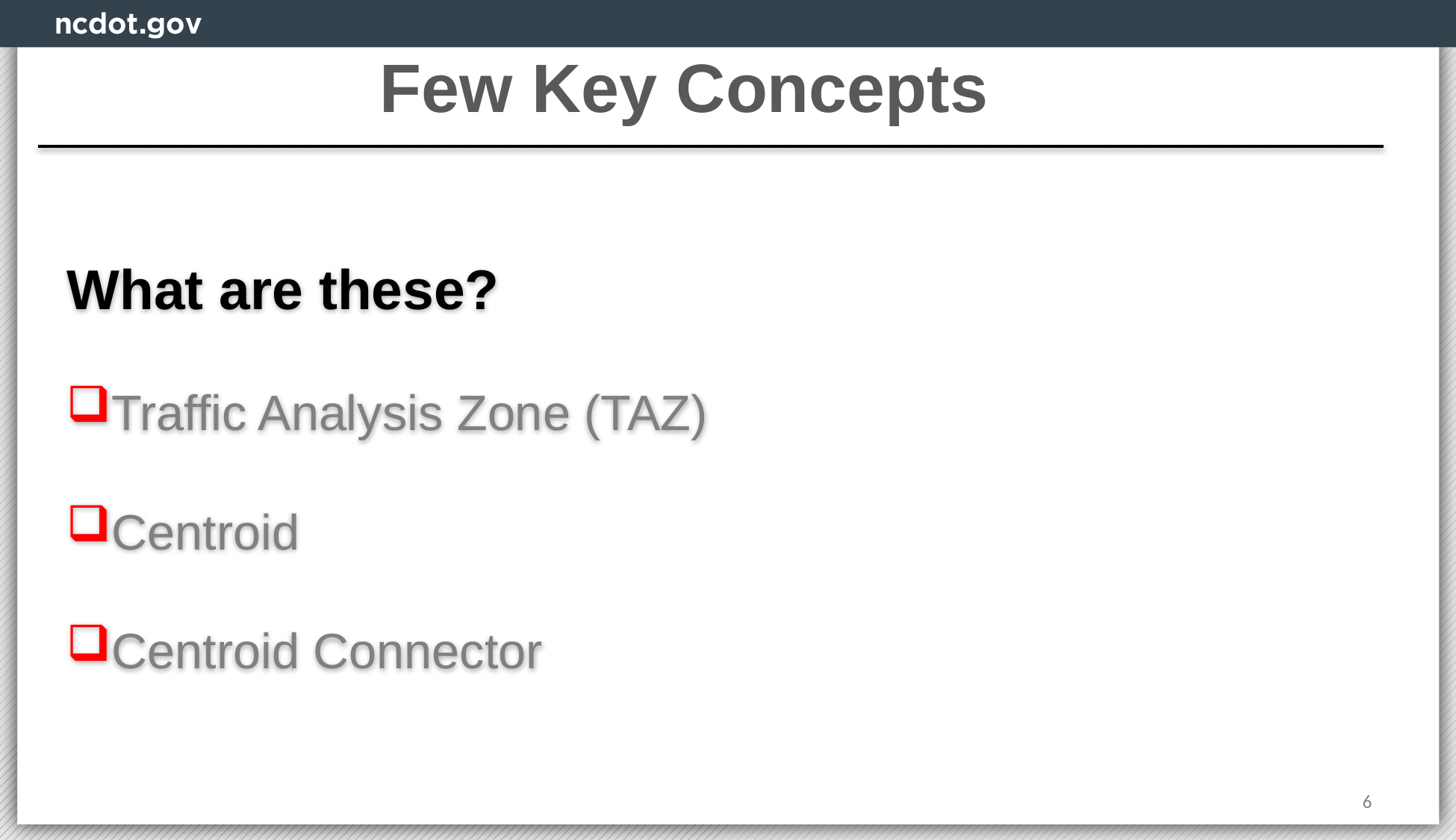

Few Key Concepts
What are these?

Traffic Analysis Zone (TAZ)

Centroid

Centroid Connector

6